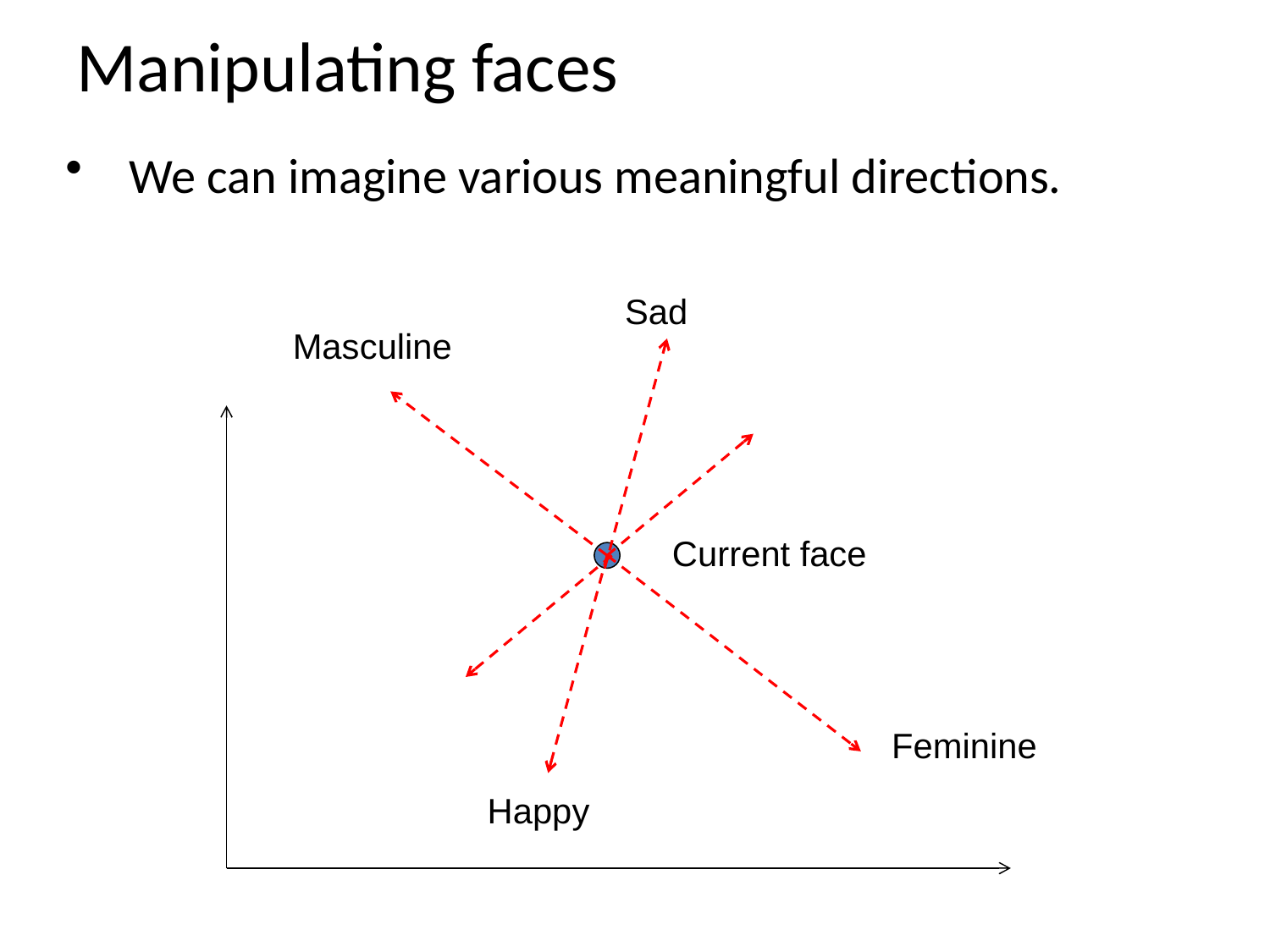

# Manipulating faces
We can imagine various meaningful directions.
Sad
Masculine
Current face

Feminine
Happy